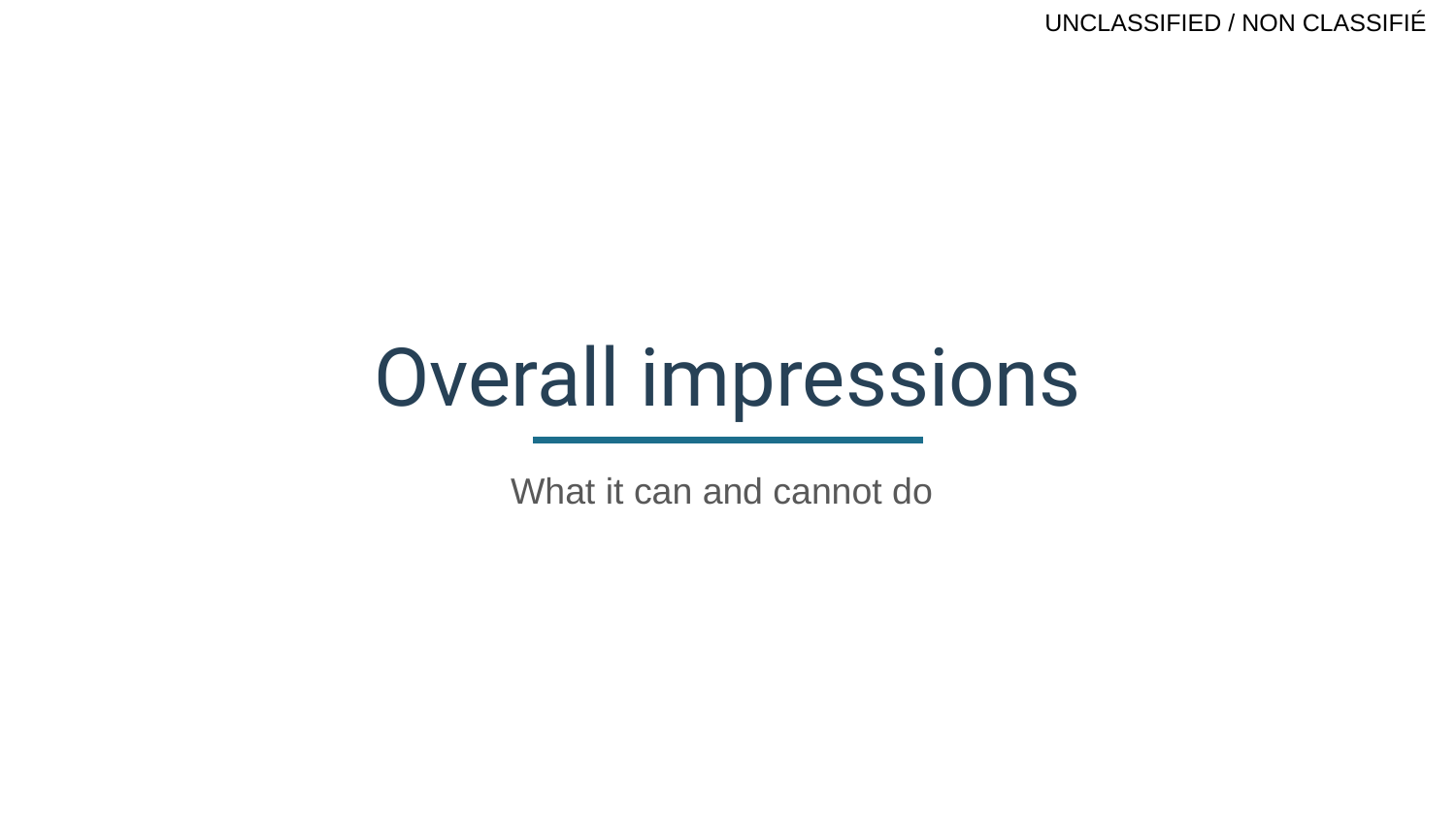

Overall impressions
What it can and cannot do